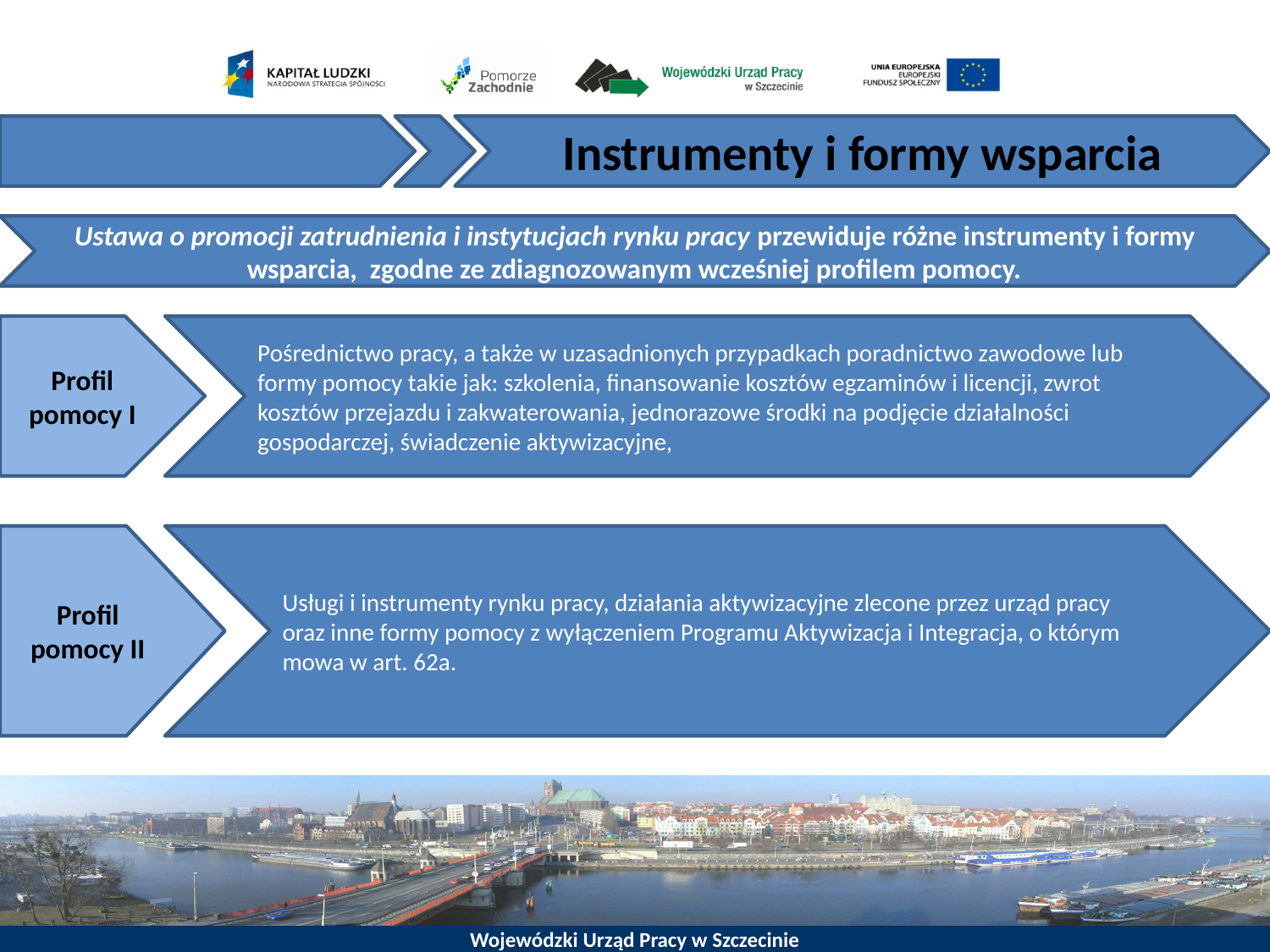

Instrumenty i formy wsparcia

Ustawa o promocji zatrudnienia i instytucjach rynku pracy przewiduje różne instrumenty i formy wsparcia,  zgodne ze zdiagnozowanym wcześniej profilem pomocy.
Profil pomocy I
Pośrednictwo pracy, a także w uzasadnionych przypadkach poradnictwo zawodowe lub formy pomocy takie jak: szkolenia, finansowanie kosztów egzaminów i licencji, zwrot kosztów przejazdu i zakwaterowania, jednorazowe środki na podjęcie działalności gospodarczej, świadczenie aktywizacyjne,
Profil pomocy II
Usługi i instrumenty rynku pracy, działania aktywizacyjne zlecone przez urząd pracy oraz inne formy pomocy z wyłączeniem Programu Aktywizacja i Integracja, o którym mowa w art. 62a.